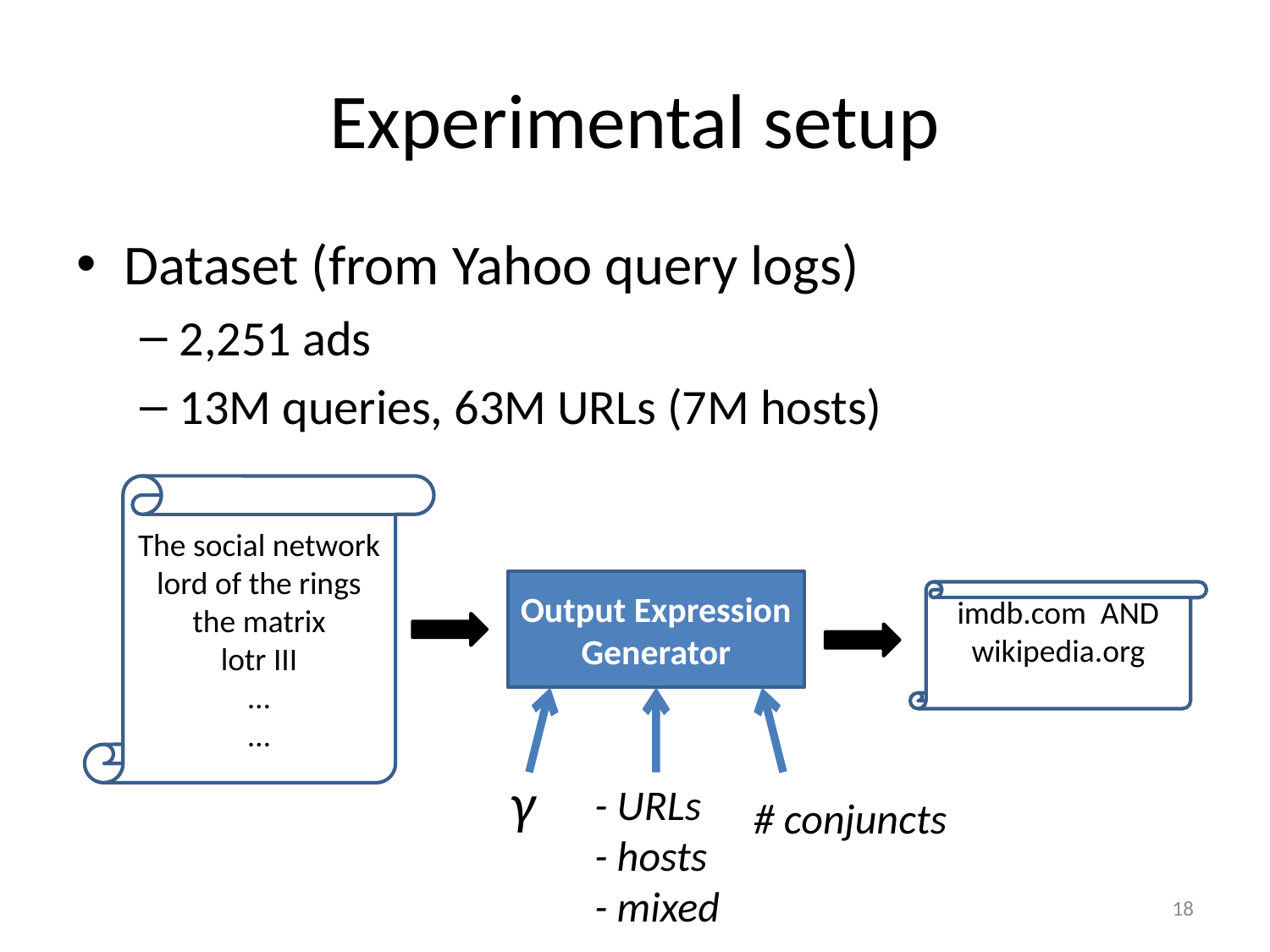

# Experimental setup
Dataset (from Yahoo query logs)
2,251 ads
13M queries, 63M URLs (7M hosts)

The social network
lord of the rings
the matrix
lotr III
…
…
Output Expression Generator
imdb.com  AND wikipedia.org

γ
- URLs
- hosts
- mixed
# conjuncts
18